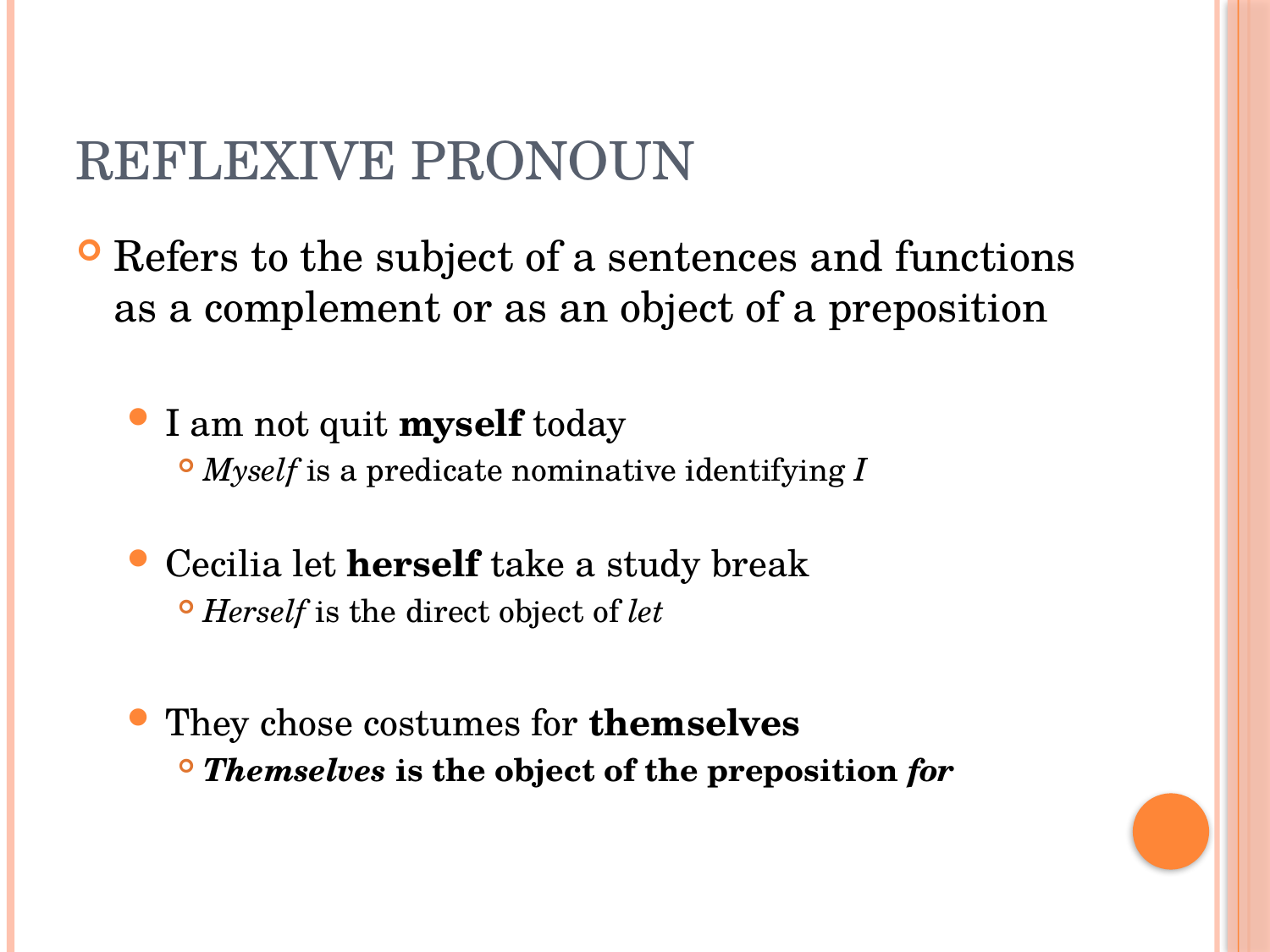

# Reflexive Pronoun
Refers to the subject of a sentences and functions as a complement or as an object of a preposition

I am not quit myself today
Myself is a predicate nominative identifying I

Cecilia let herself take a study break
Herself is the direct object of let

They chose costumes for themselves
Themselves is the object of the preposition for